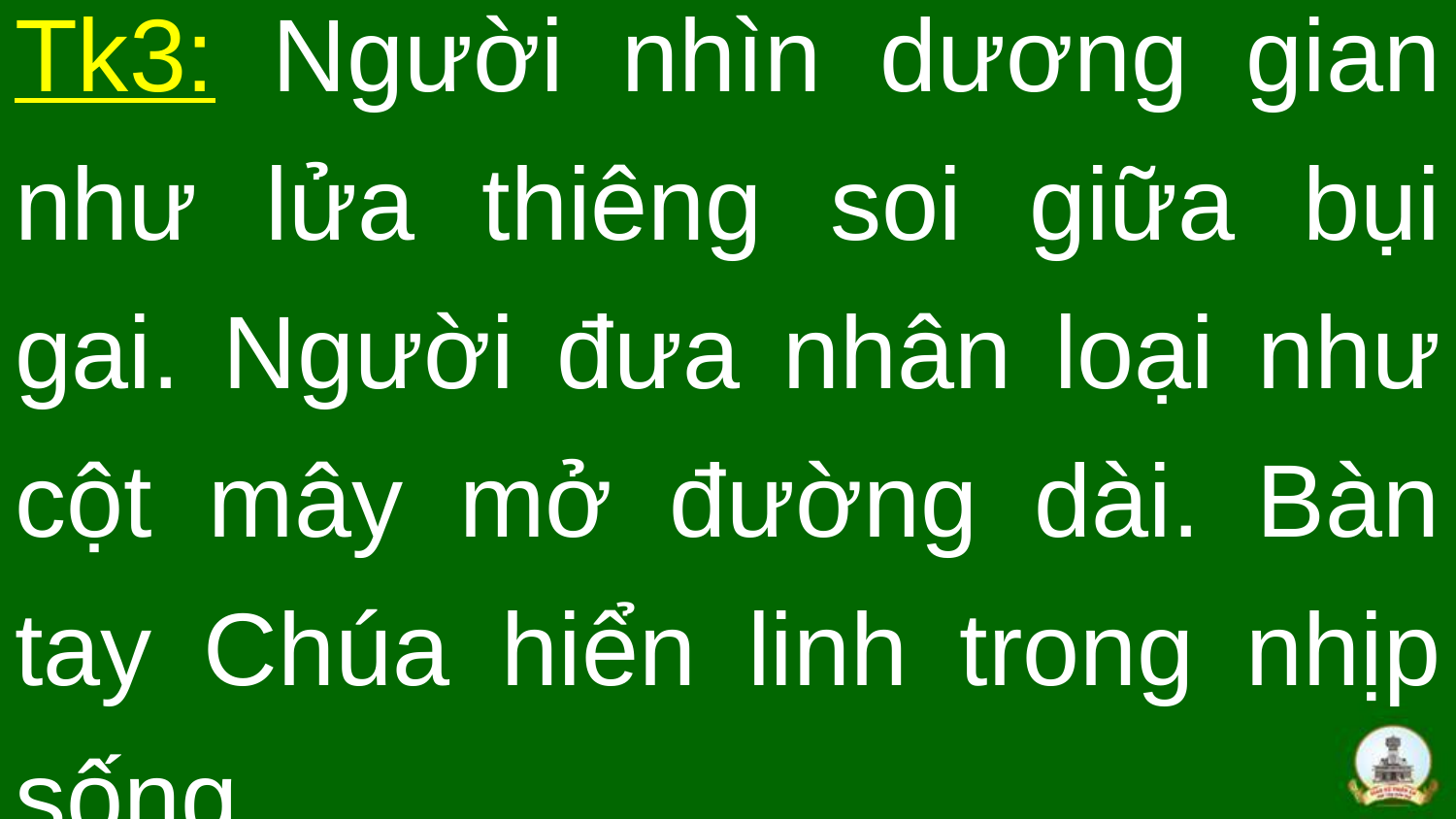

# Tk3: Người nhìn dương gian như lửa thiêng soi giữa bụi gai. Người đưa nhân loại như cột mây mở đường dài. Bàn tay Chúa hiển linh trong nhịp sống,